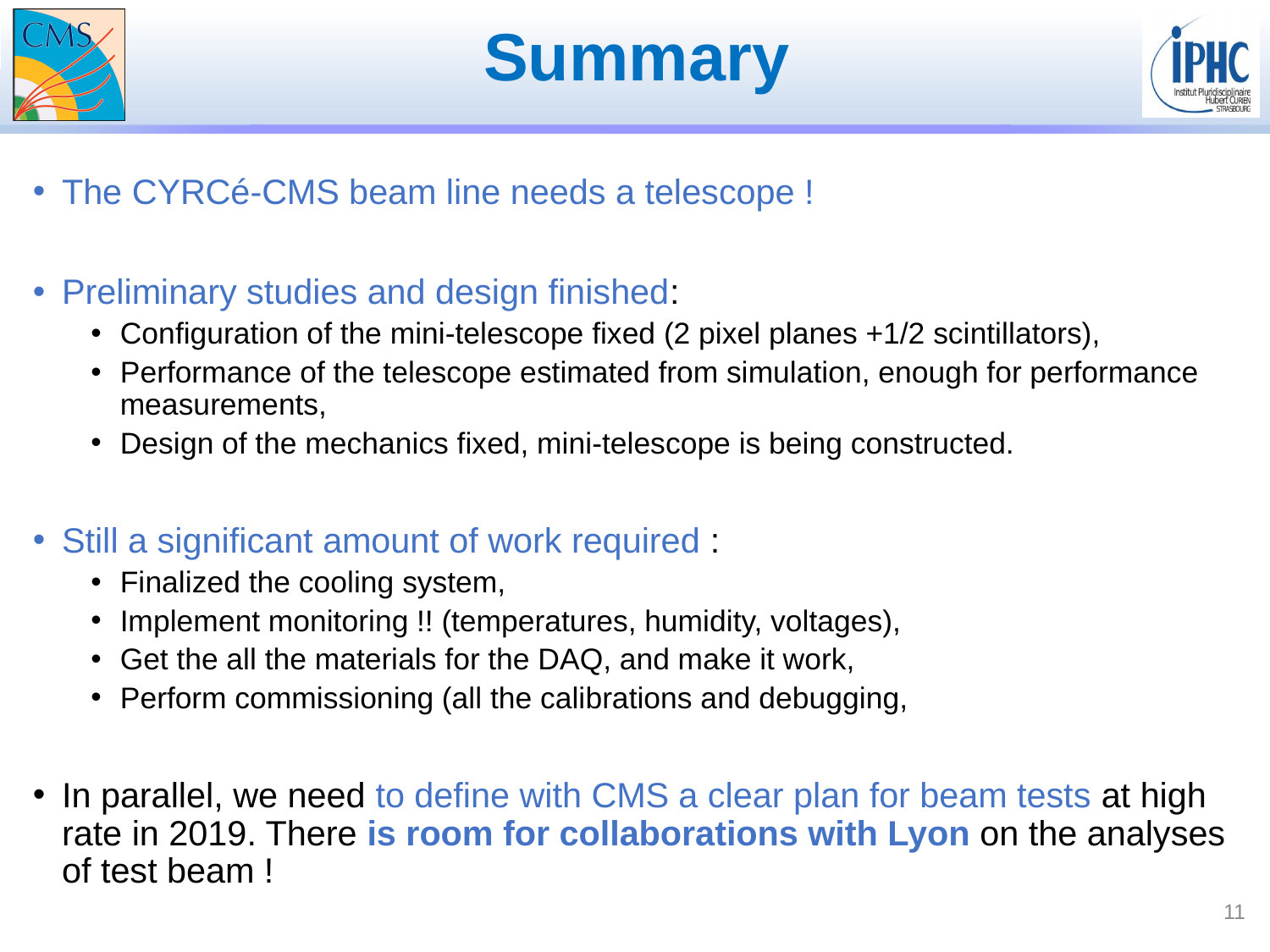

# Summary
The CYRCé-CMS beam line needs a telescope !

Preliminary studies and design finished:
Configuration of the mini-telescope fixed (2 pixel planes +1/2 scintillators),
Performance of the telescope estimated from simulation, enough for performance measurements,
Design of the mechanics fixed, mini-telescope is being constructed.

Still a significant amount of work required :
Finalized the cooling system,
Implement monitoring !! (temperatures, humidity, voltages),
Get the all the materials for the DAQ, and make it work,
Perform commissioning (all the calibrations and debugging,

In parallel, we need to define with CMS a clear plan for beam tests at high rate in 2019. There is room for collaborations with Lyon on the analyses of test beam !
11